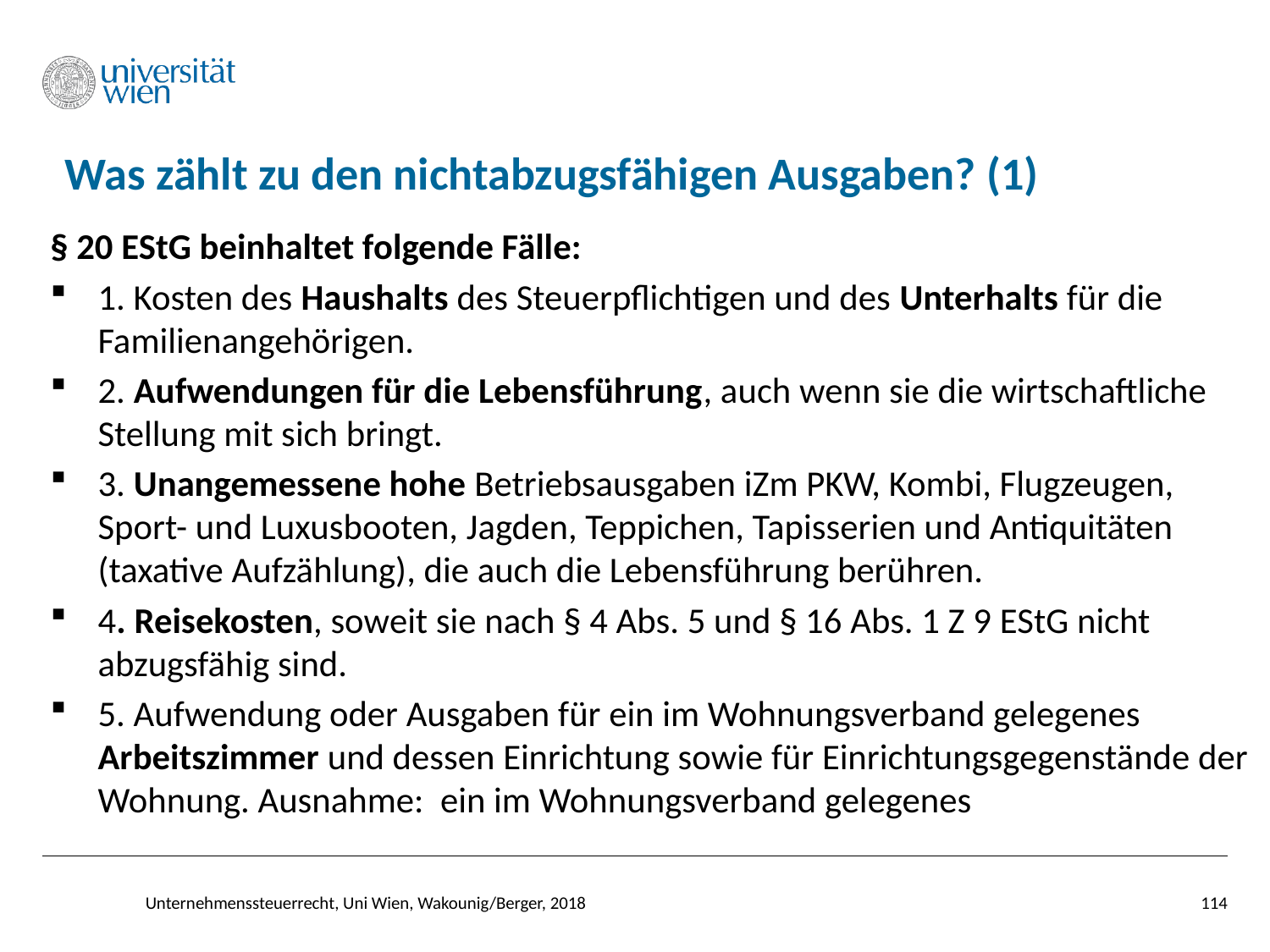

# Was zählt zu den nichtabzugsfähigen Ausgaben? (1)
§ 20 EStG beinhaltet folgende Fälle:
1. Kosten des Haushalts des Steuerpflichtigen und des Unterhalts für die Familienangehörigen.
2. Aufwendungen für die Lebensführung, auch wenn sie die wirtschaftliche Stellung mit sich bringt.
3. Unangemessene hohe Betriebsausgaben iZm PKW, Kombi, Flugzeugen, Sport- und Luxusbooten, Jagden, Teppichen, Tapisserien und Antiquitäten (taxative Aufzählung), die auch die Lebensführung berühren.
4. Reisekosten, soweit sie nach § 4 Abs. 5 und § 16 Abs. 1 Z 9 EStG nicht abzugsfähig sind.
5. Aufwendung oder Ausgaben für ein im Wohnungsverband gelegenes Arbeitszimmer und dessen Einrichtung sowie für Einrichtungsgegenstände der Wohnung. Ausnahme:  ein im Wohnungsverband gelegenes

Unternehmenssteuerrecht, Uni Wien, Wakounig/Berger, 2018
114